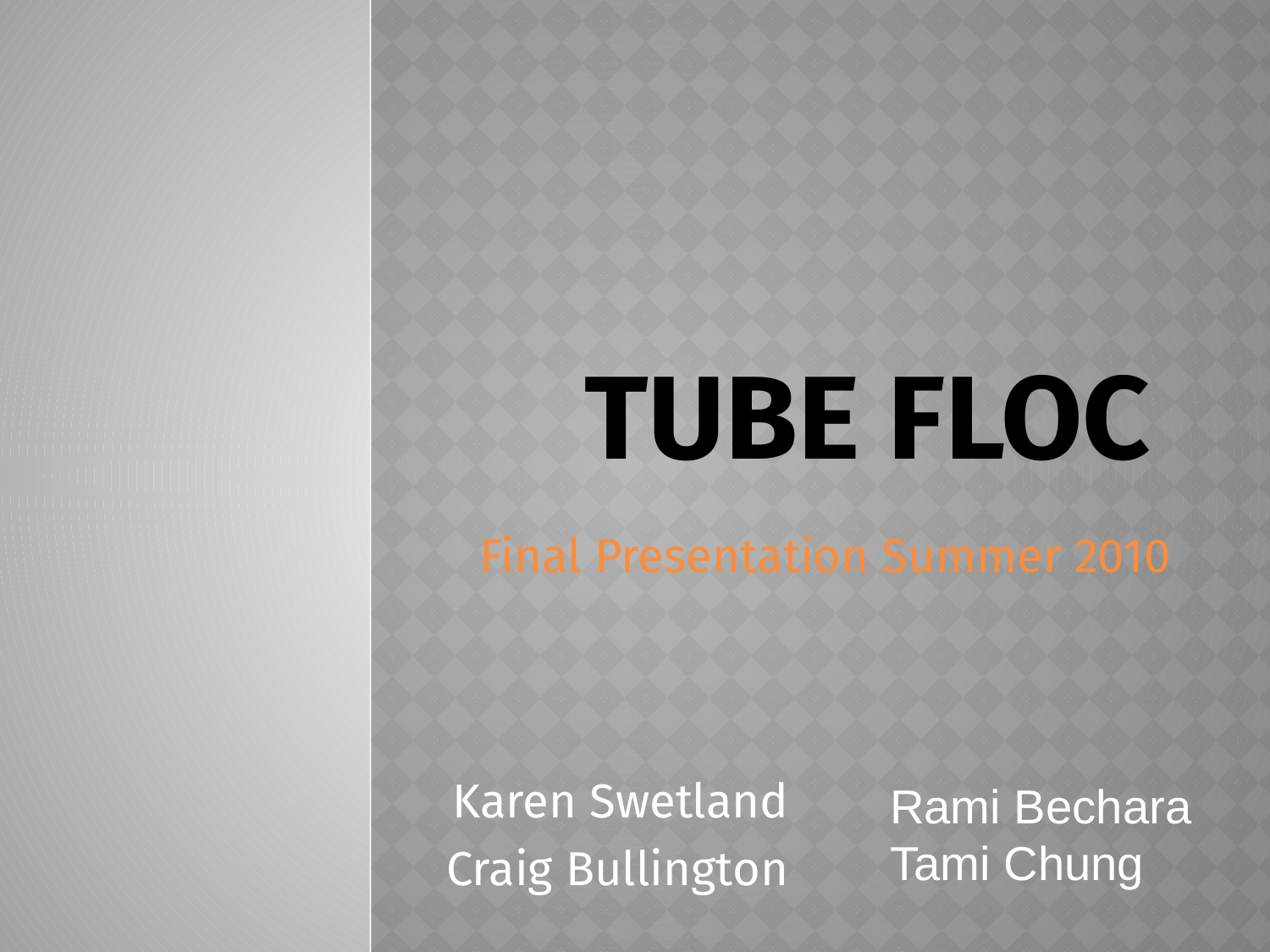

# Tube Floc
Final Presentation Summer 2010
Karen Swetland
Craig Bullington
Rami Bechara
Tami Chung